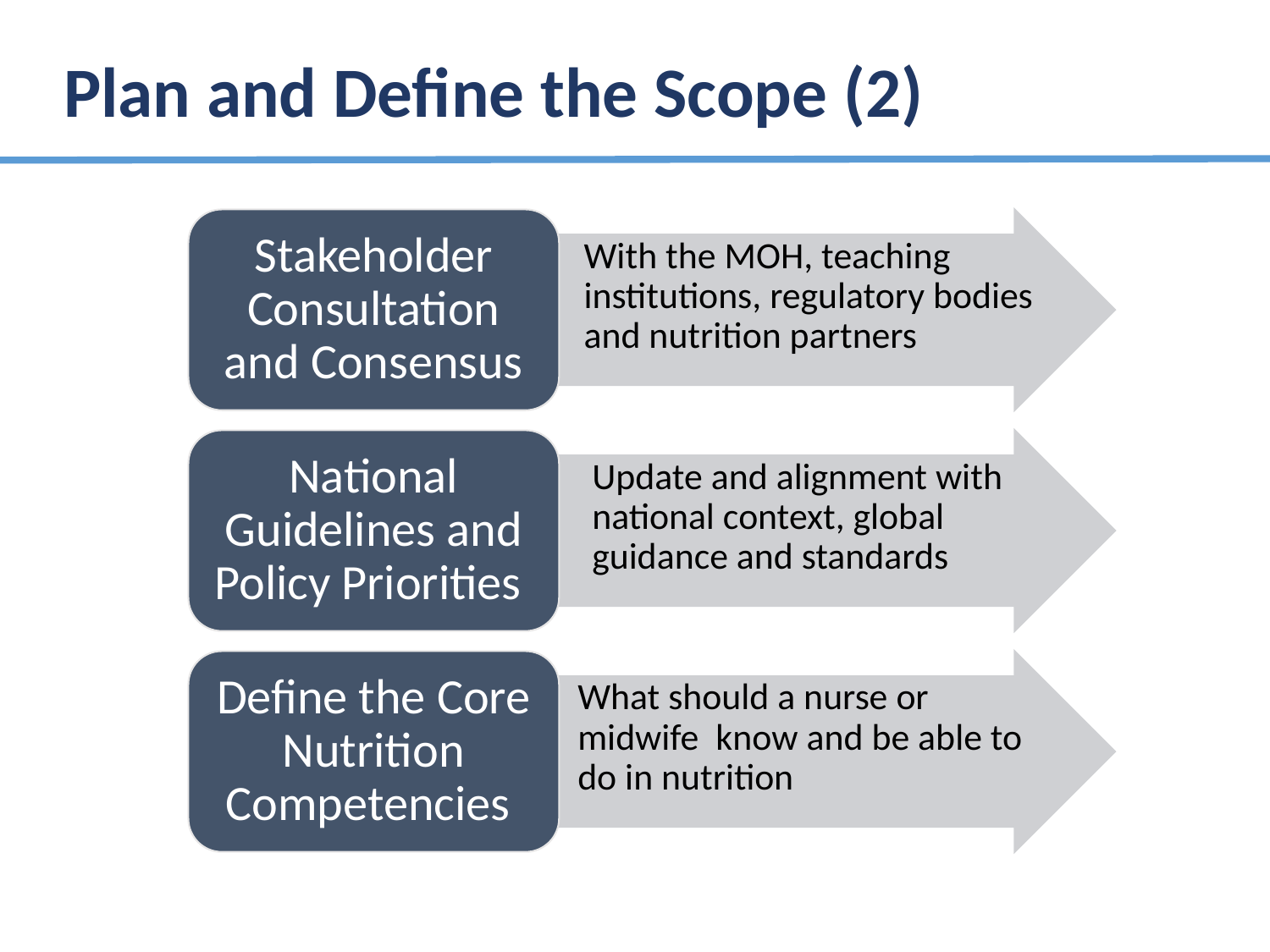

# Plan and Define the Scope (2)

Stakeholder Consultation and Consensus
With the MOH, teaching institutions, regulatory bodies and nutrition partners
National Guidelines and Policy Priorities
Update and alignment with national context, global guidance and standards
Define the Core Nutrition Competencies
What should a nurse or midwife  know and be able to do in nutrition